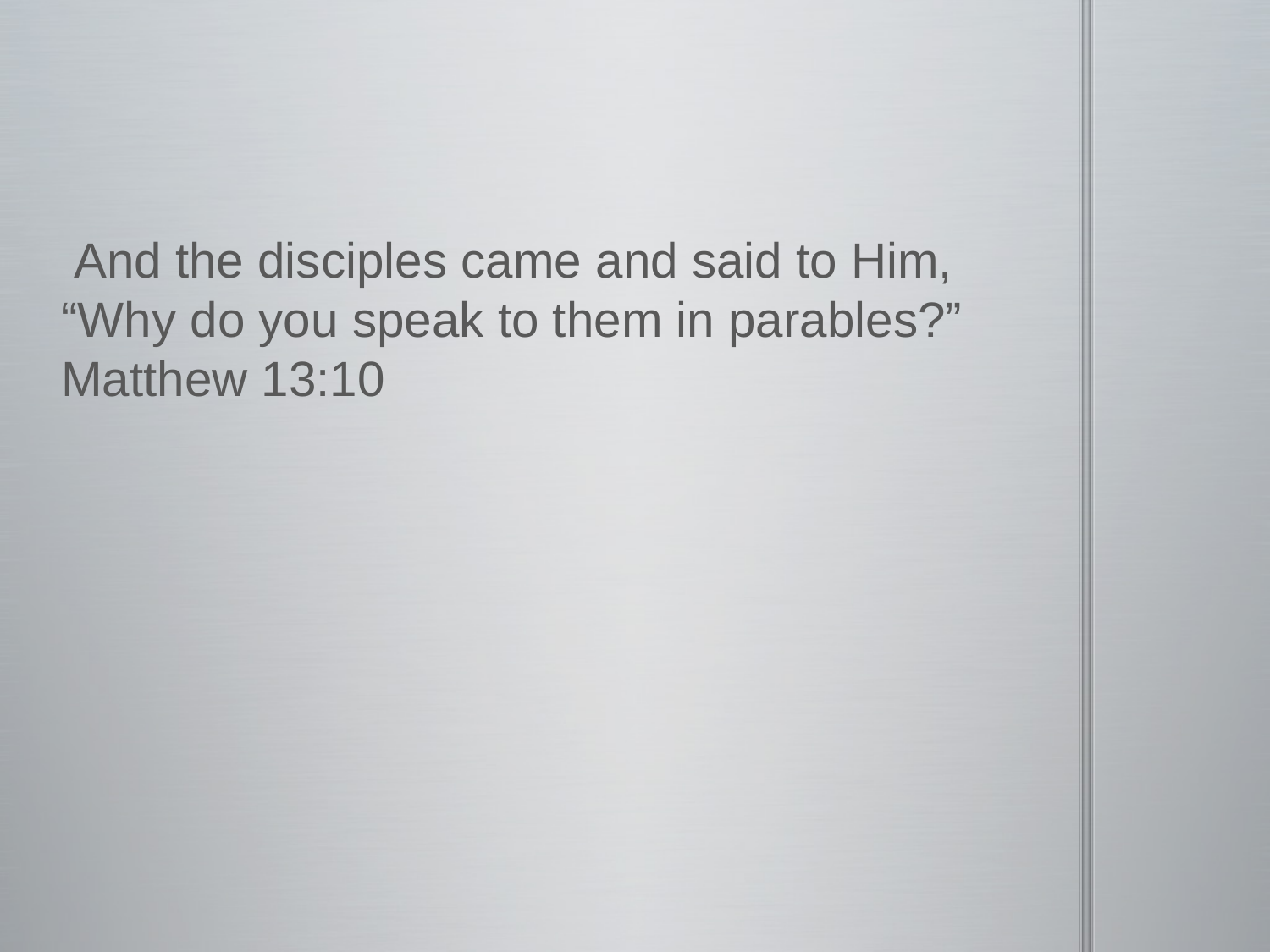

#
 And the disciples came and said to Him, “Why do you speak to them in parables?” Matthew 13:10